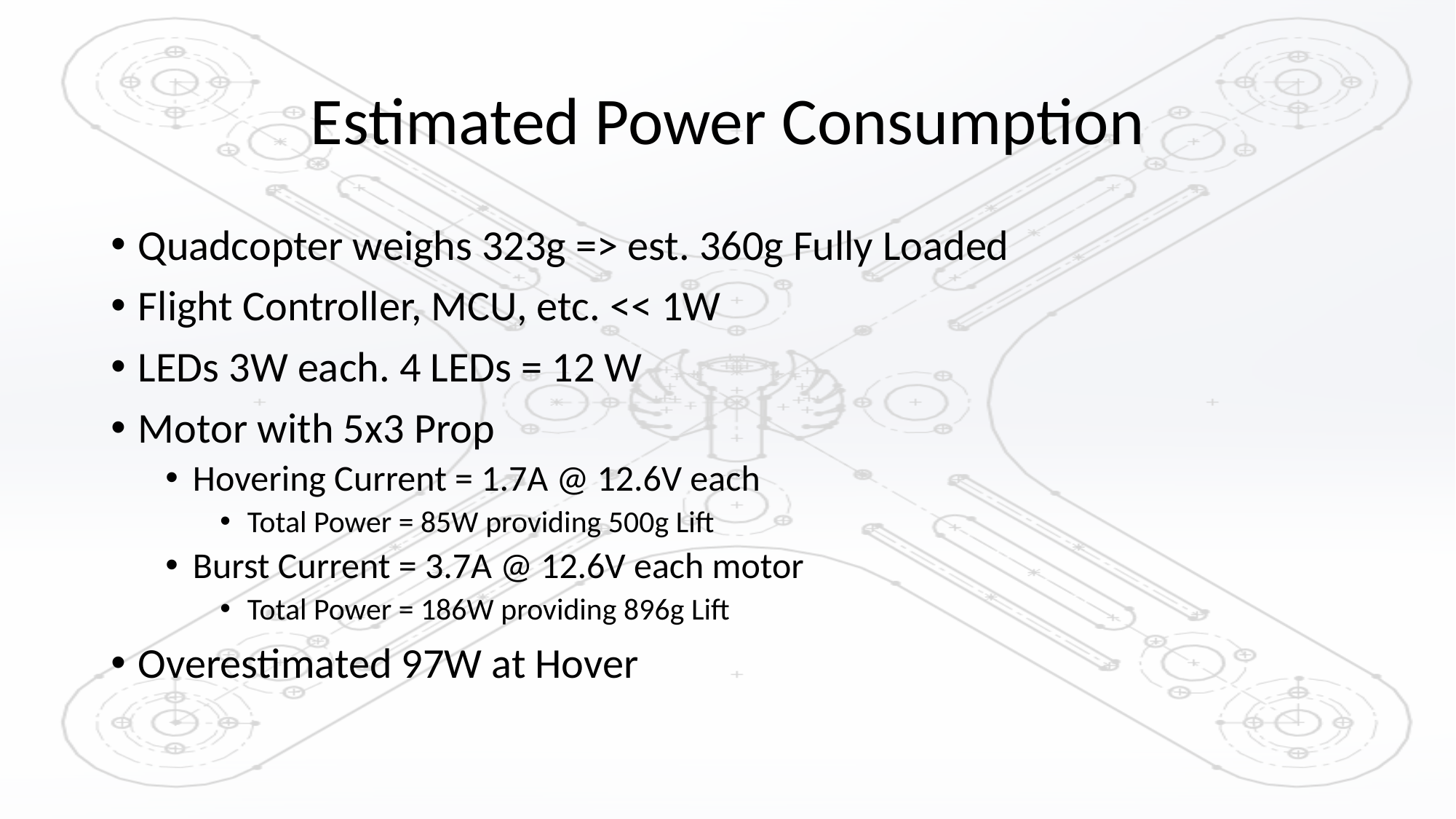

# Estimated Power Consumption
Quadcopter weighs 323g => est. 360g Fully Loaded
Flight Controller, MCU, etc. << 1W
LEDs 3W each. 4 LEDs = 12 W
Motor with 5x3 Prop
Hovering Current = 1.7A @ 12.6V each
Total Power = 85W providing 500g Lift
Burst Current = 3.7A @ 12.6V each motor
Total Power = 186W providing 896g Lift
Overestimated 97W at Hover